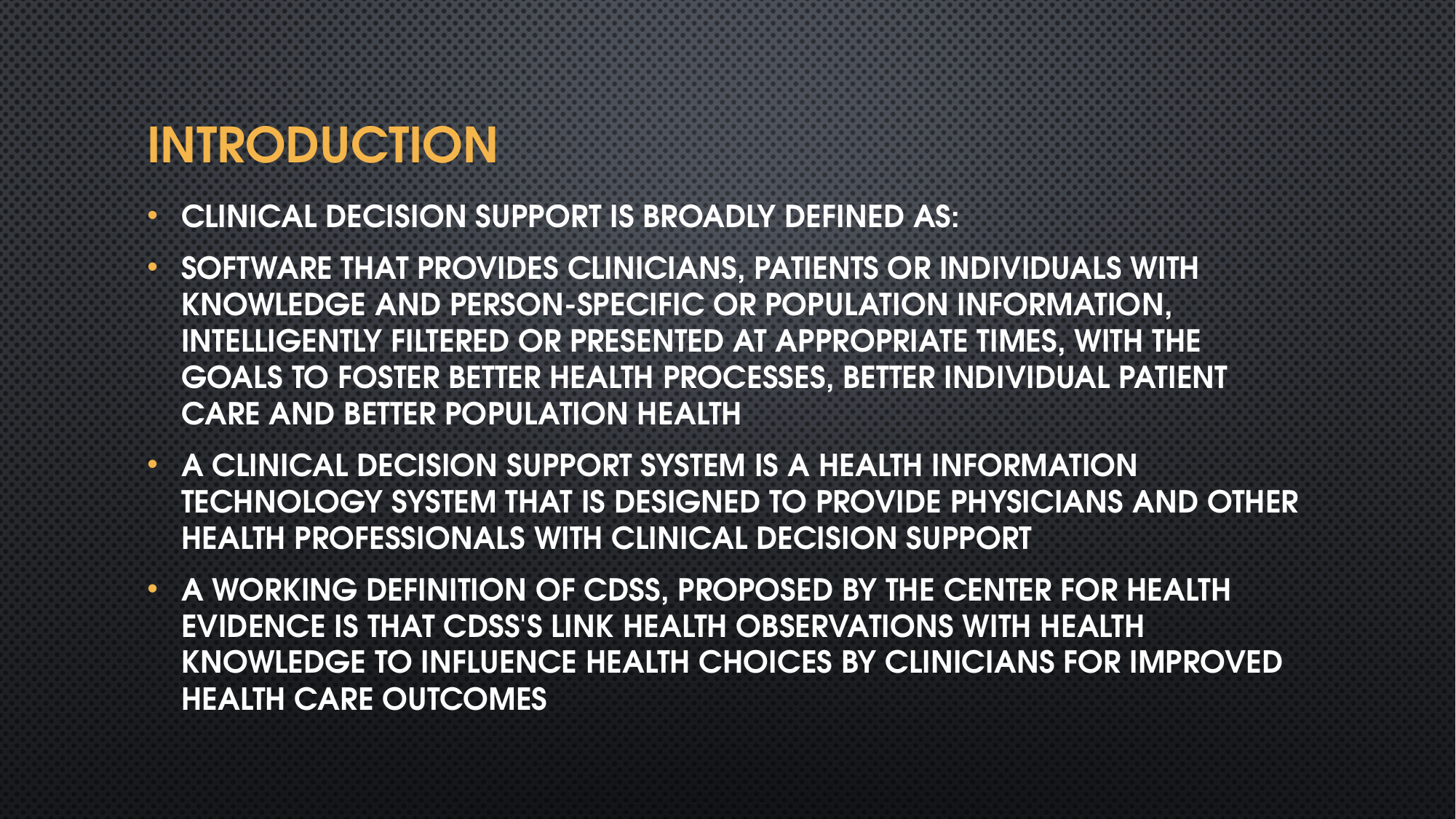

# Introduction
Clinical decision support is broadly defined as:
software that provides clinicians, patients or individuals with knowledge and person-specific or population information, intelligently filtered or presented at appropriate times, with the goals to foster better health processes, better individual patient care and better population health
A clinical decision support system is a health information technology system that is designed to provide physicians and other health professionals with clinical decision support
A working definition of CDSS, proposed by the Center for Health Evidence is that CDSS's link health observations with health knowledge to influence health choices by clinicians for improved health care outcomes